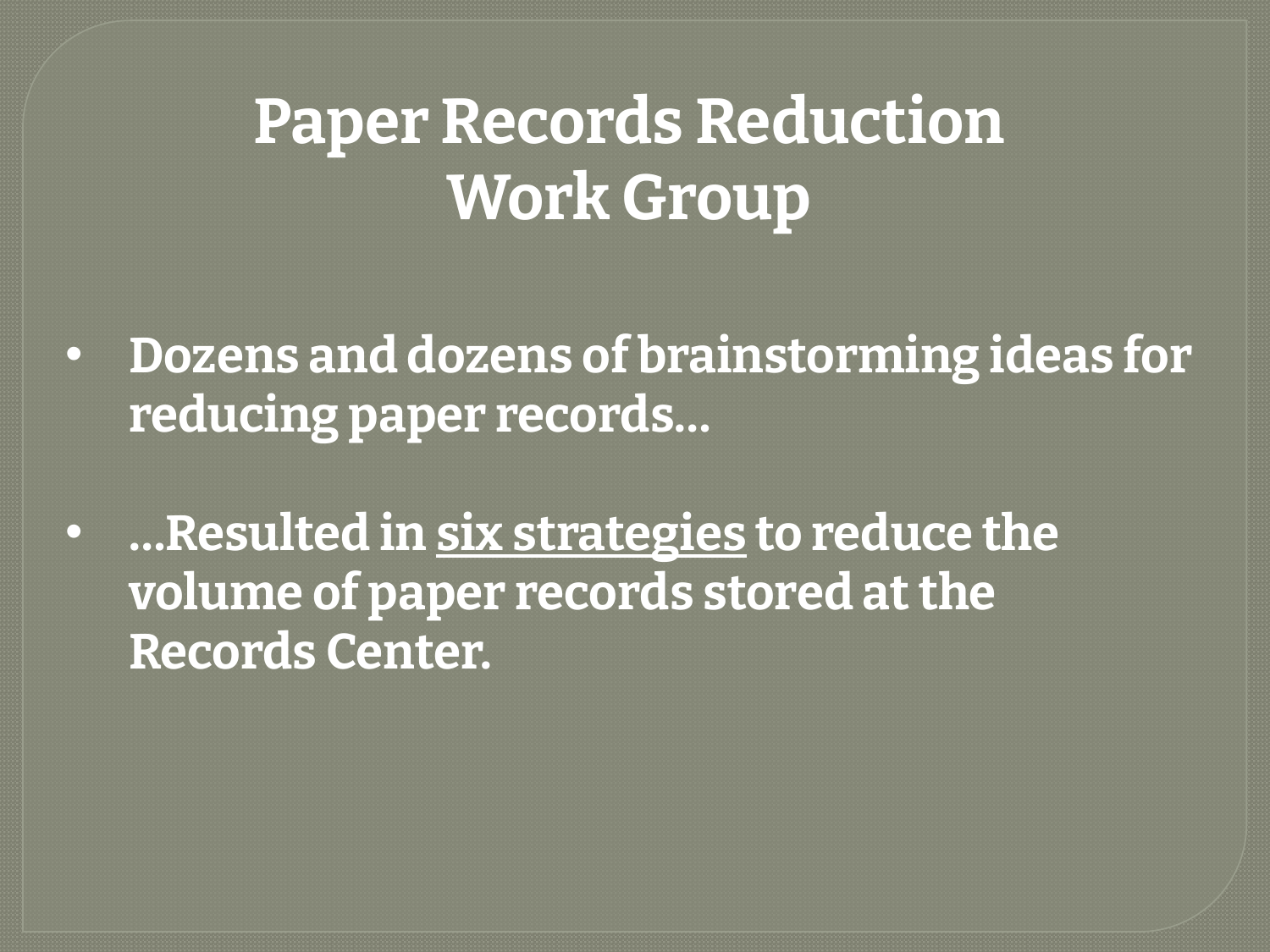

Paper Records Reduction
Work Group
Dozens and dozens of brainstorming ideas for reducing paper records…

…Resulted in six strategies to reduce the volume of paper records stored at the Records Center.